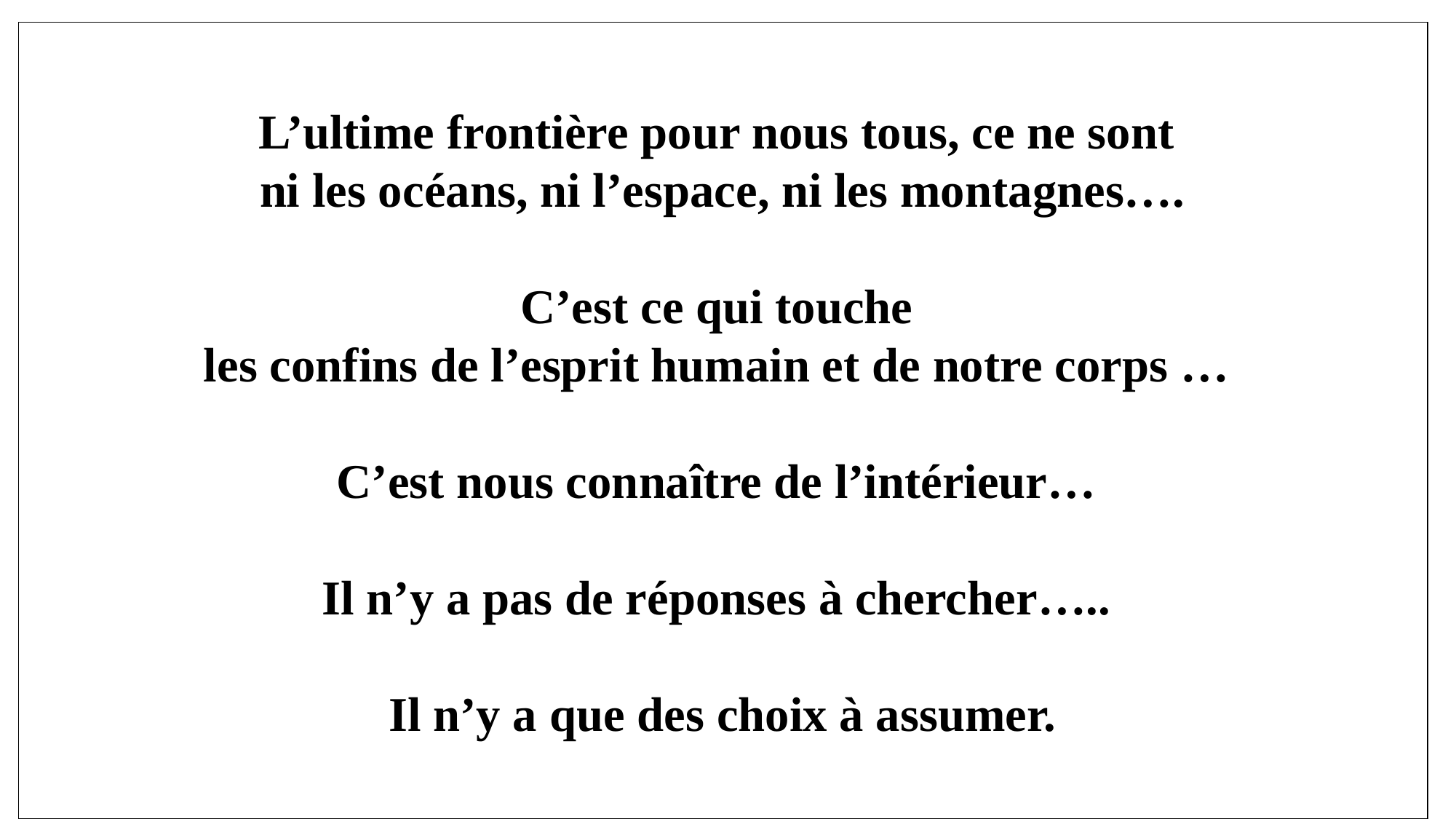

L’ultime frontière pour nous tous, ce ne sont
ni les océans, ni l’espace, ni les montagnes….

C’est ce qui touche
les confins de l’esprit humain et de notre corps …

C’est nous connaître de l’intérieur…

Il n’y a pas de réponses à chercher…..

Il n’y a que des choix à assumer.